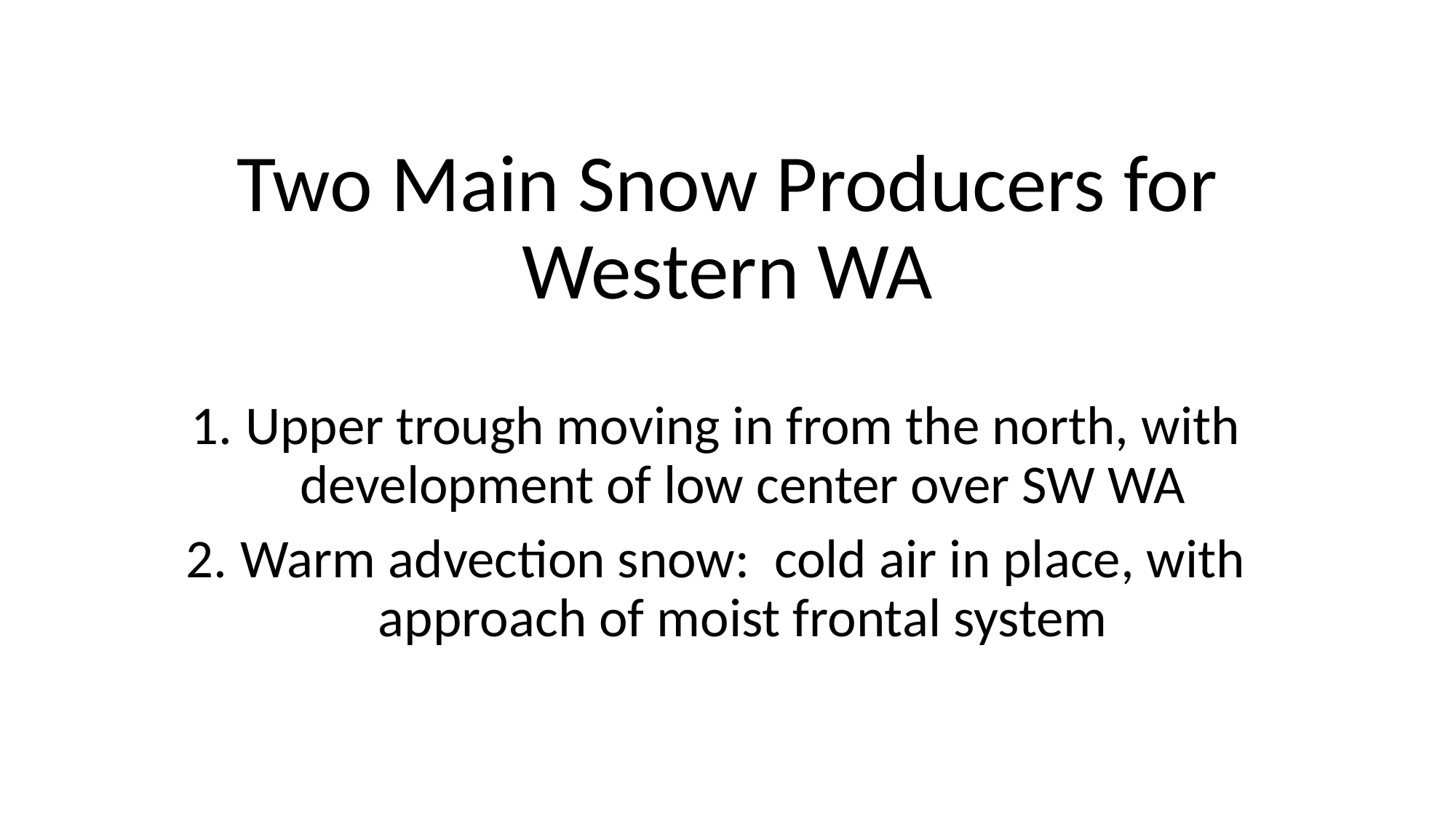

# Two Main Snow Producers for Western WA
Upper trough moving in from the north, with development of low center over SW WA
Warm advection snow:  cold air in place, with approach of moist frontal system